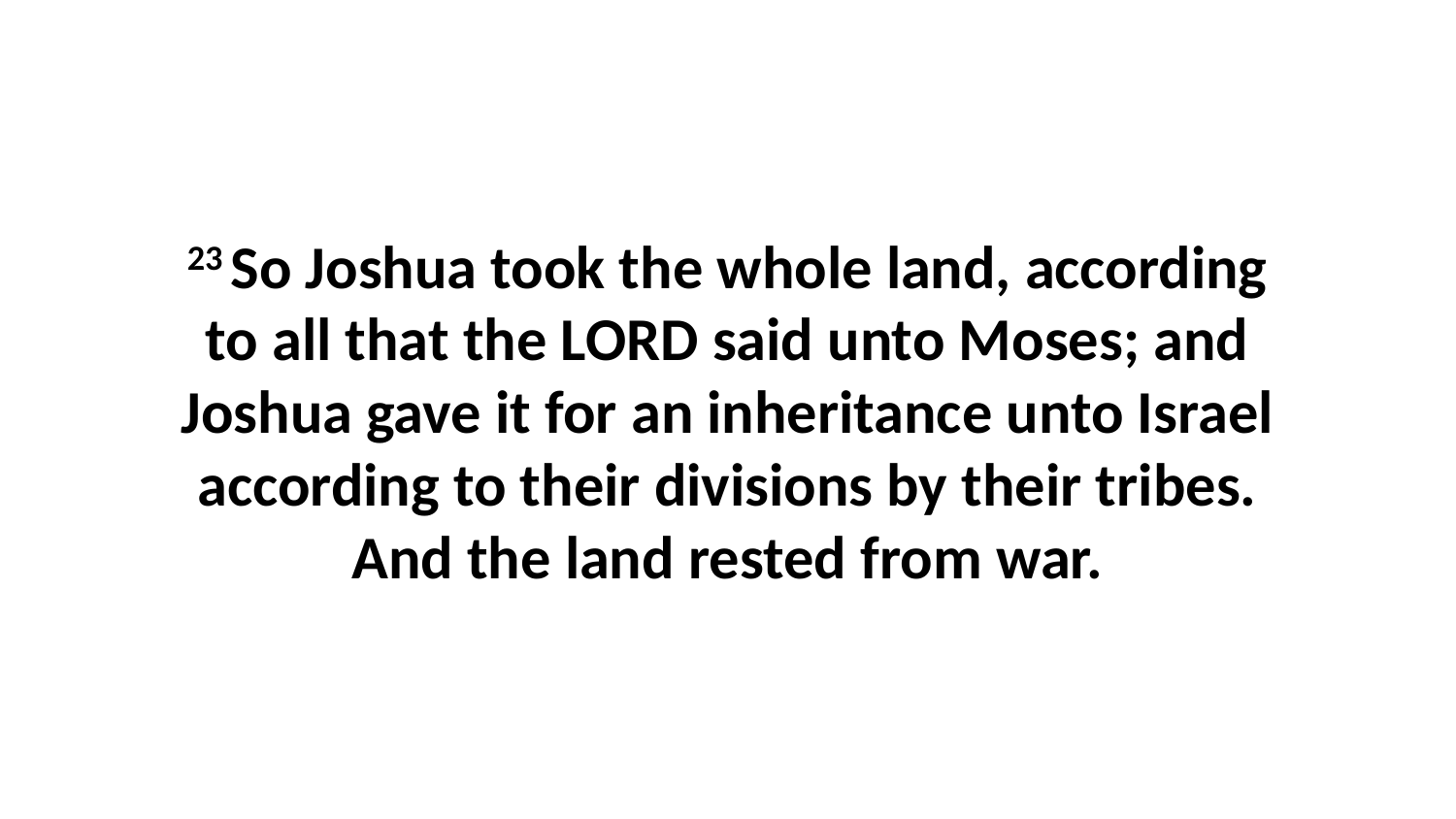

23 So Joshua took the whole land, according to all that the LORD said unto Moses; and Joshua gave it for an inheritance unto Israel according to their divisions by their tribes. And the land rested from war.